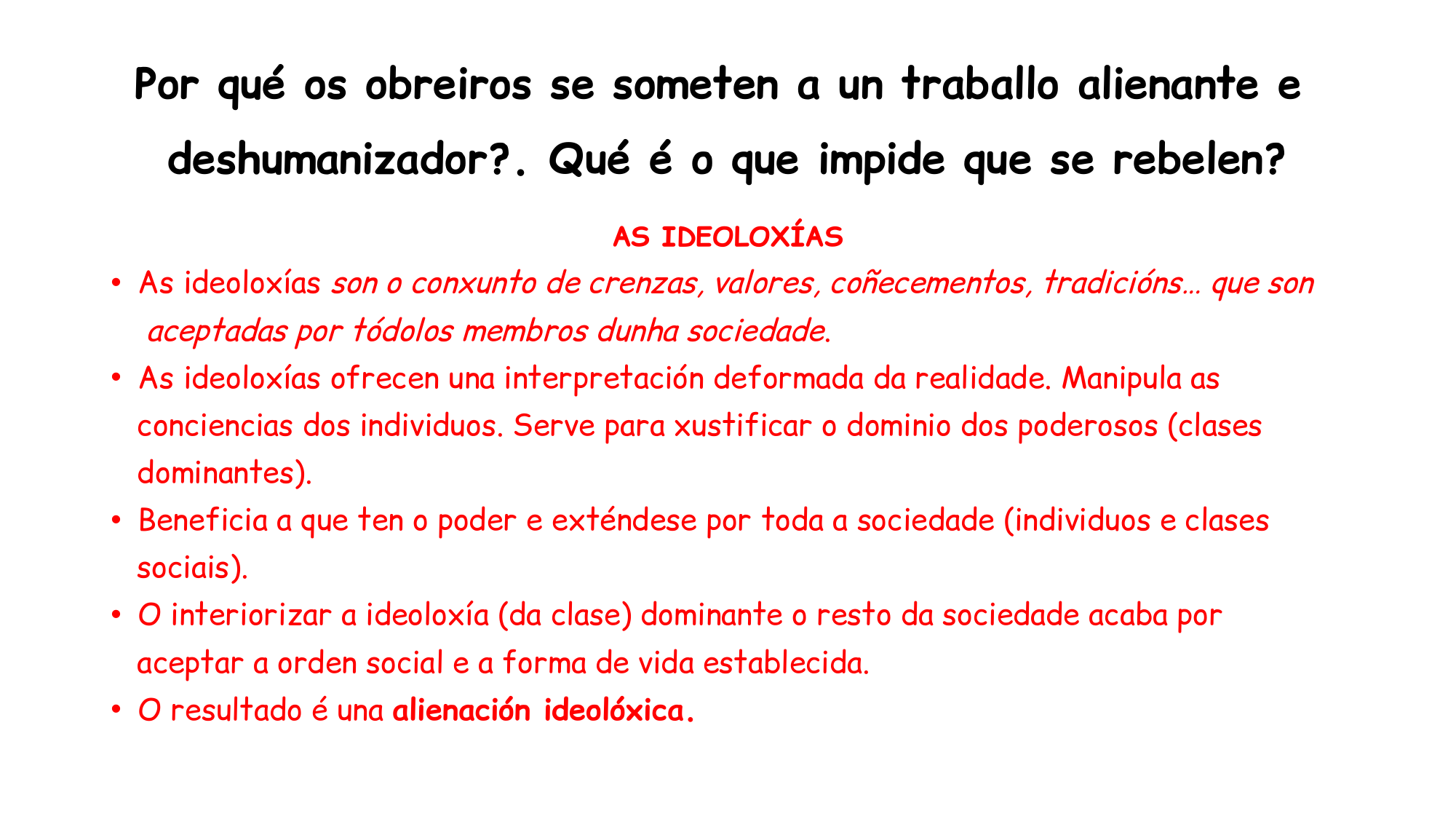

Por qué os obreiros se someten a un traballo alienante e
deshumanizador?. Qué é o que impide que se rebelen?
AS IDEOLOXÍAS
As ideoloxías son o conxunto de crenzas, valores, coñecementos, tradicións… que son
    aceptadas por tódolos membros dunha sociedade.
As ideoloxías ofrecen una interpretación deformada da realidade. Manipula as
   conciencias dos individuos. Serve para xustificar o dominio dos poderosos (clases
   dominantes).
Beneficia a que ten o poder e exténdese por toda a sociedade (individuos e clases
   sociais).
O interiorizar a ideoloxía (da clase) dominante o resto da sociedade acaba por
   aceptar a orden social e a forma de vida establecida.
O resultado é una alienación ideolóxica.